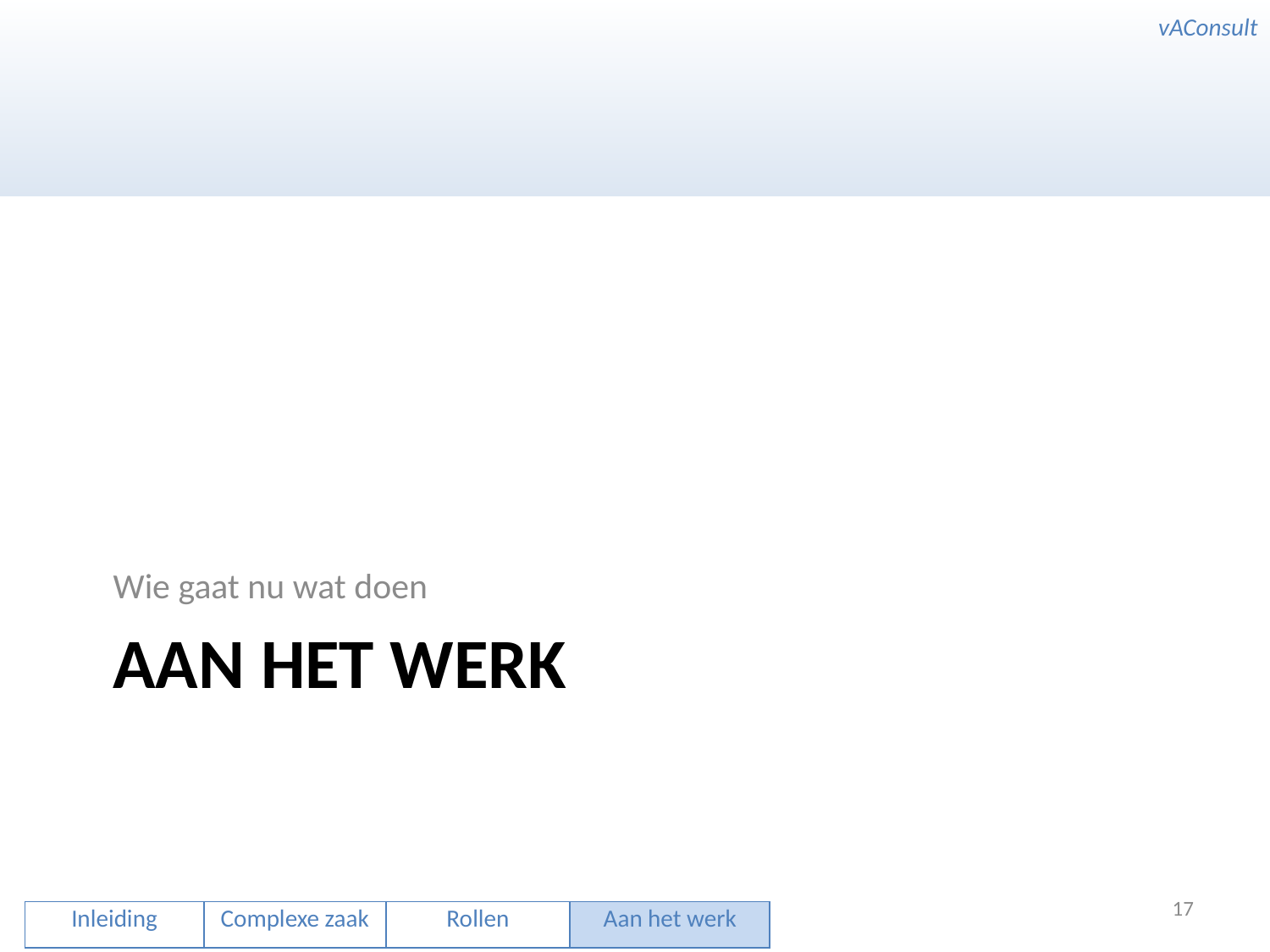

Wie gaat nu wat doen
# Aan het werk
17
| Inleiding | Complexe zaak | Rollen | Aan het werk |
| --- | --- | --- | --- |